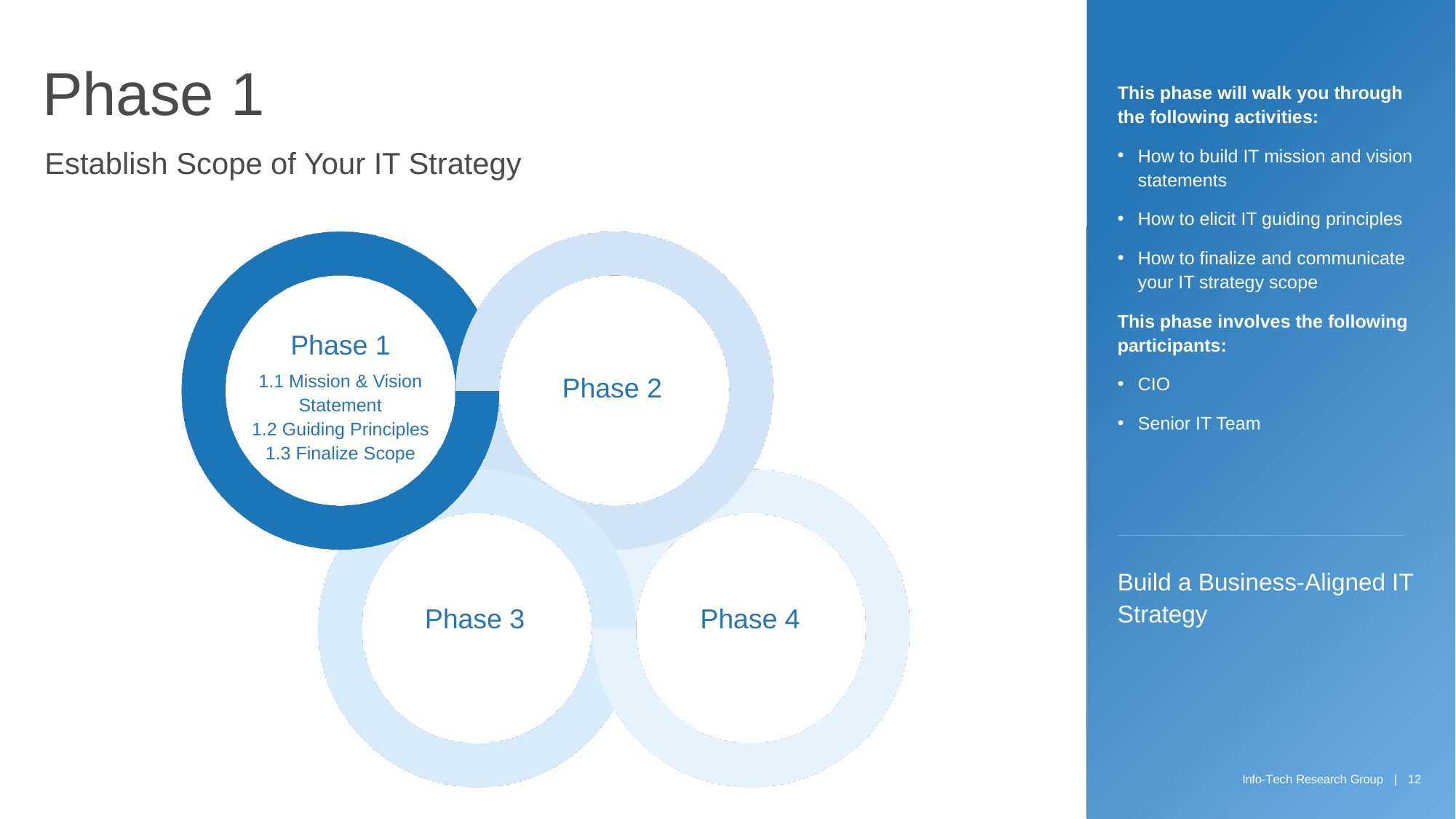

# Phase 1
This phase will walk you through the following activities:
How to build IT mission and vision statements
How to elicit IT guiding principles
How to finalize and communicate your IT strategy scope
This phase involves the following participants:
CIO
Senior IT Team
Establish Scope of Your IT Strategy

Phase 1
1.1 Mission & Vision Statement
1.2 Guiding Principles
1.3 Finalize Scope
Phase 2

Build a Business-Aligned IT Strategy
Phase 3

Phase 4